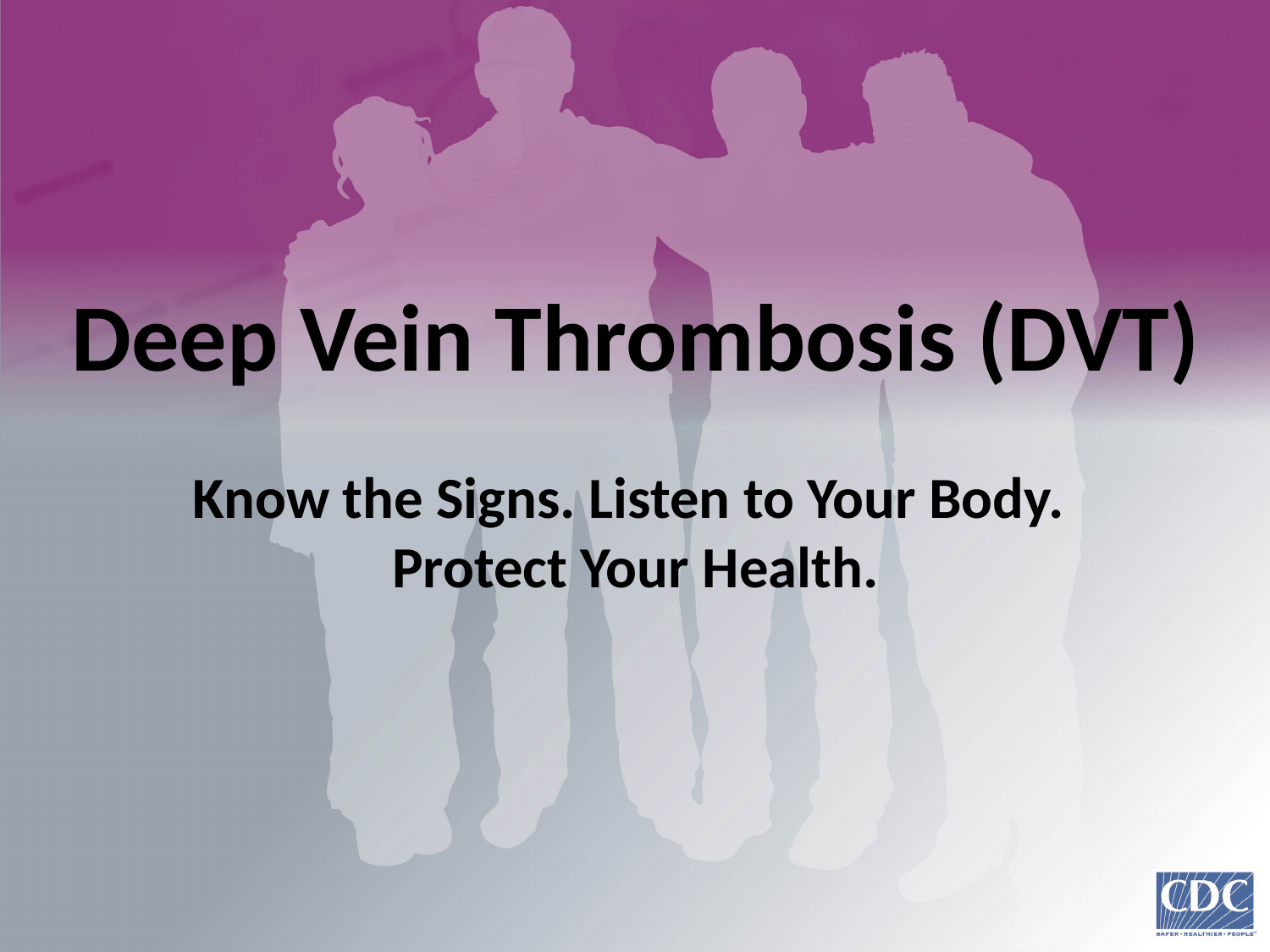

# Deep Vein Thrombosis (DVT) Know the Signs. Listen to Your Body. Protect Your Health.